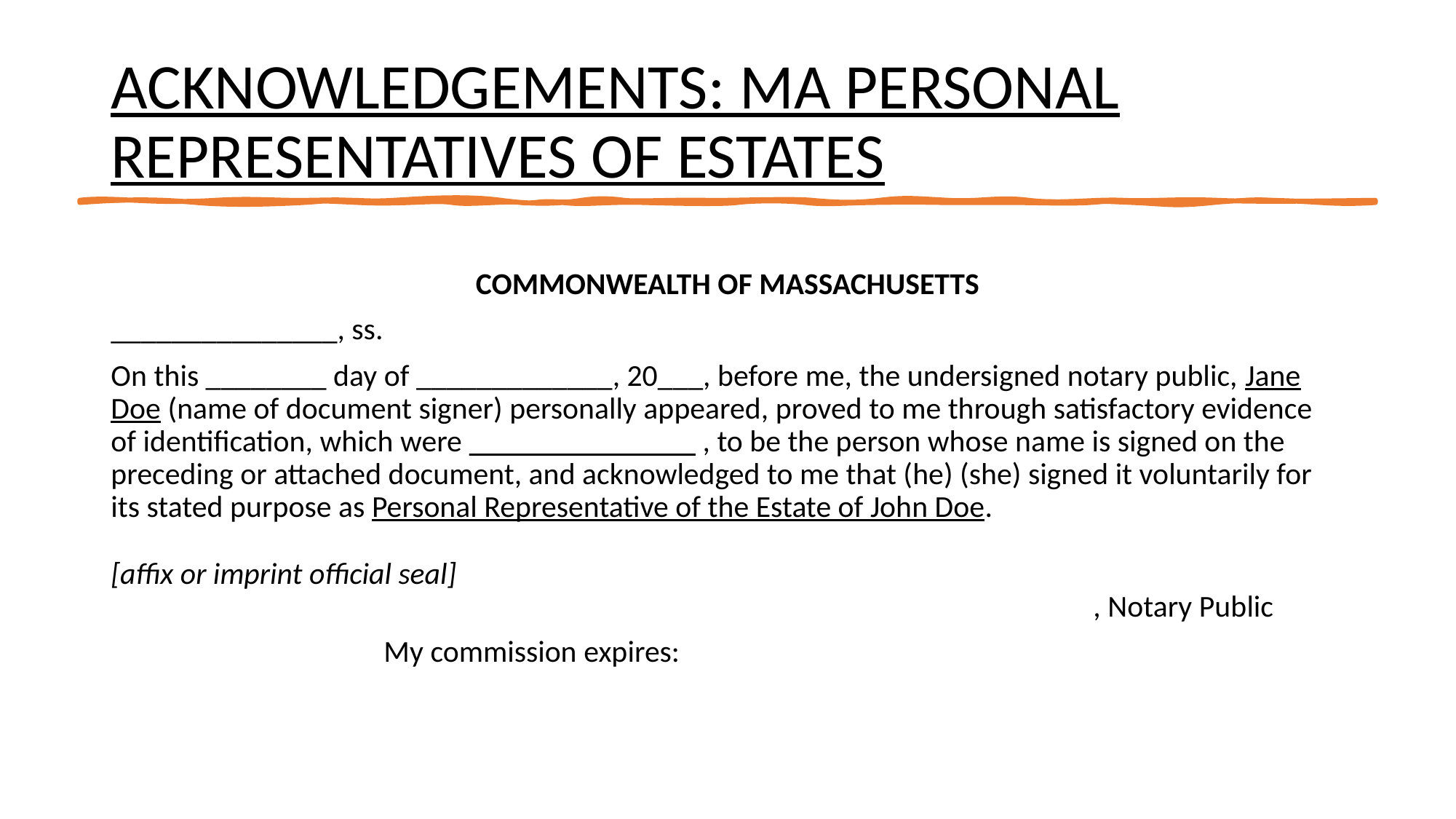

# ACKNOWLEDGEMENTS: MA PERSONAL REPRESENTATIVES OF ESTATES

COMMONWEALTH OF MASSACHUSETTS
_______________, ss.
On this ________ day of _____________, 20___, before me, the undersigned notary public, Jane Doe (name of document signer) personally appeared, proved to me through satisfactory evidence of identification, which were _______________ , to be the person whose name is signed on the preceding or attached document, and acknowledged to me that (he) (she) signed it voluntarily for its stated purpose as Personal Representative of the Estate of John Doe.

[affix or imprint official seal]																	, Notary Public
My commission expires:

25